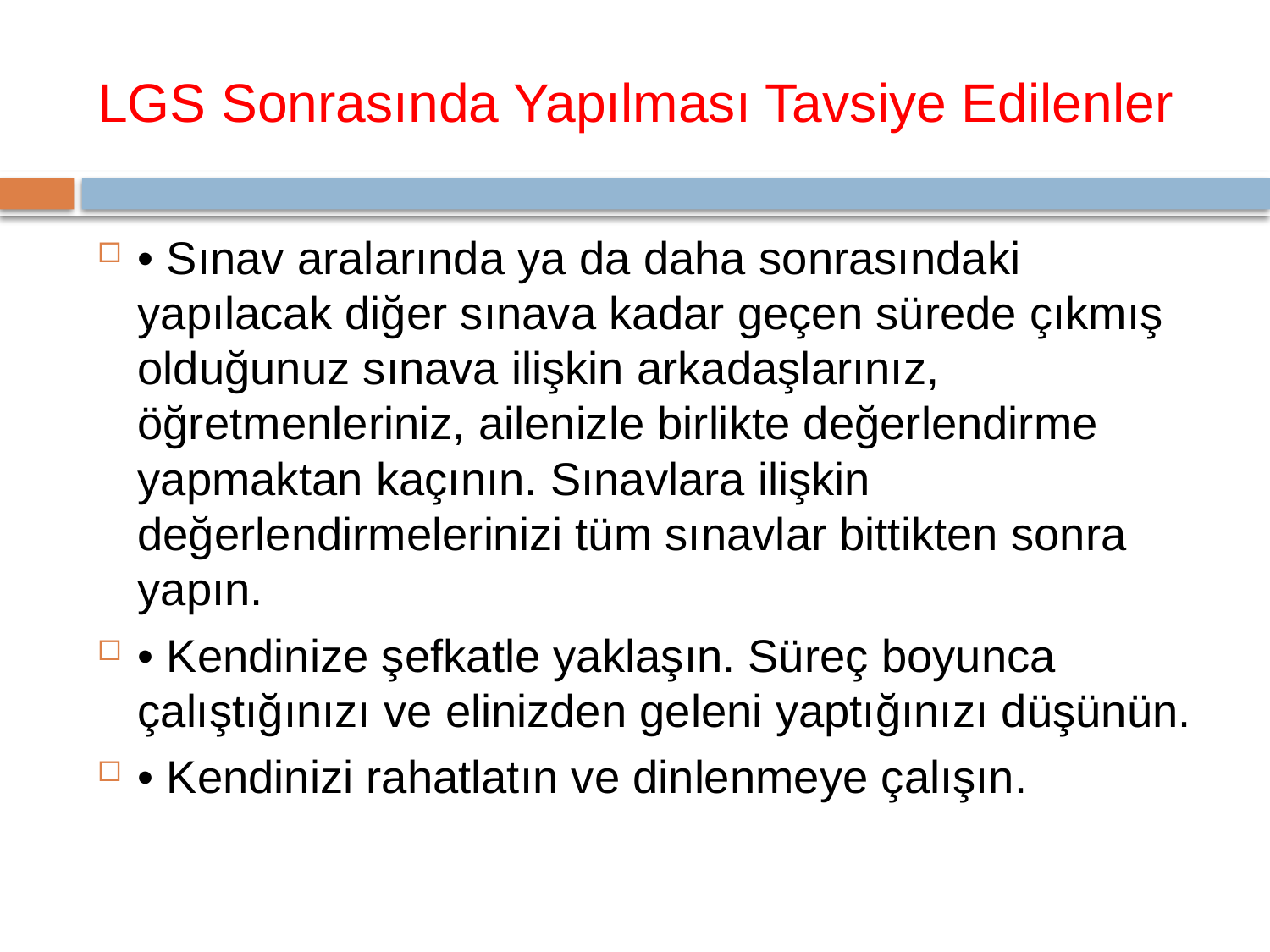

# LGS Sonrasında Yapılması Tavsiye Edilenler
• Sınav aralarında ya da daha sonrasındaki yapılacak diğer sınava kadar geçen sürede çıkmış olduğunuz sınava ilişkin arkadaşlarınız, öğretmenleriniz, ailenizle birlikte değerlendirme yapmaktan kaçının. Sınavlara ilişkin değerlendirmelerinizi tüm sınavlar bittikten sonra yapın.
• Kendinize şefkatle yaklaşın. Süreç boyunca çalıştığınızı ve elinizden geleni yaptığınızı düşünün.
• Kendinizi rahatlatın ve dinlenmeye çalışın.